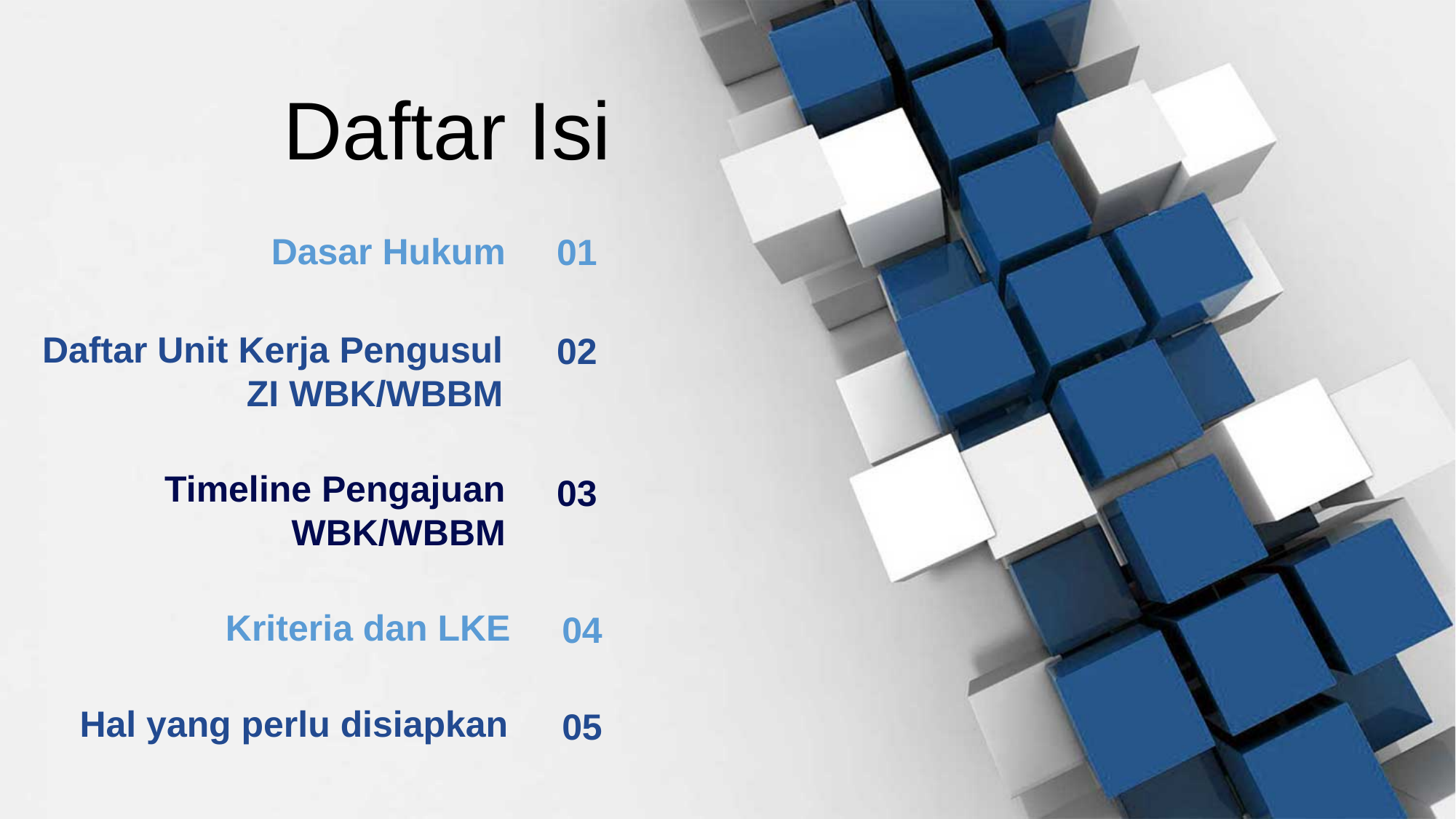

Daftar Isi
Dasar Hukum
01
Daftar Unit Kerja Pengusul ZI WBK/WBBM
02
Timeline Pengajuan WBK/WBBM
03
Kriteria dan LKE
04
Hal yang perlu disiapkan
05